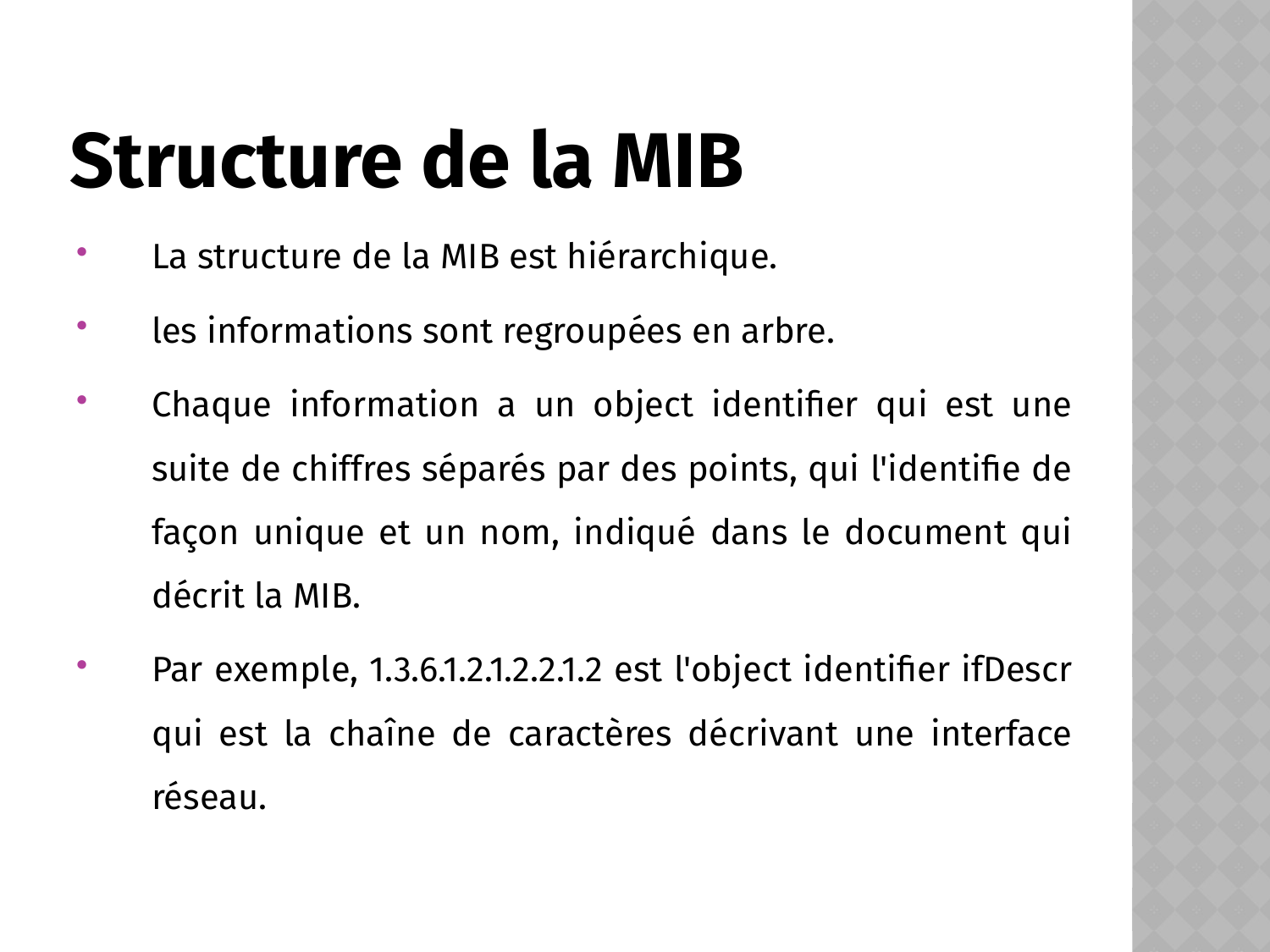

# Structure de la MIB
La structure de la MIB est hiérarchique.
les informations sont regroupées en arbre.
Chaque information a un object identifier qui est une suite de chiffres séparés par des points, qui l'identifie de façon unique et un nom, indiqué dans le document qui décrit la MIB.
Par exemple, 1.3.6.1.2.1.2.2.1.2 est l'object identifier ifDescr qui est la chaîne de caractères décrivant une interface réseau.